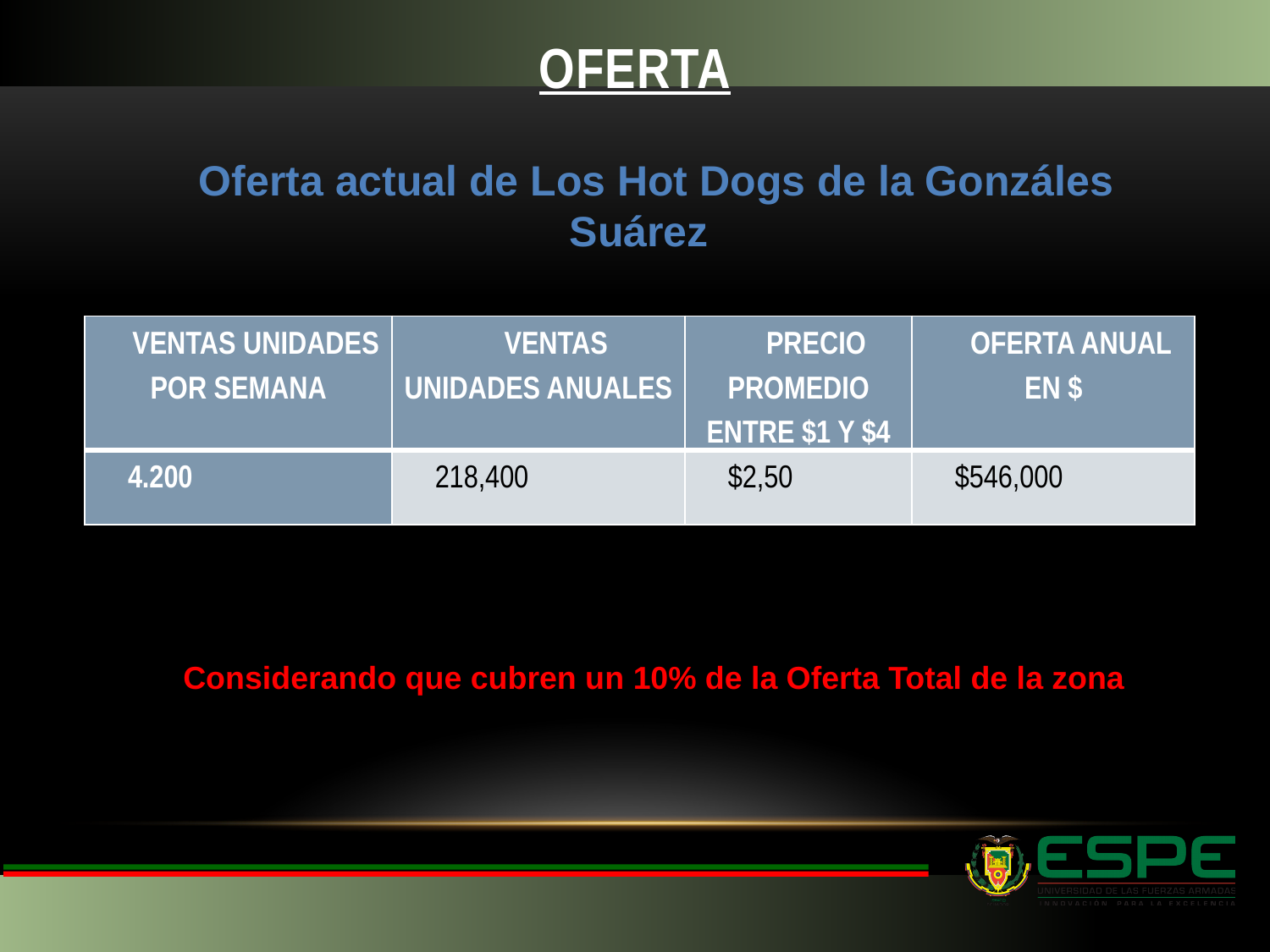

# OFERTA
Oferta actual de Los Hot Dogs de la Gonzáles Suárez

| VENTAS UNIDADES POR SEMANA | VENTAS UNIDADES ANUALES | PRECIO PROMEDIO ENTRE $1 Y $4 | OFERTA ANUAL EN $ |
| --- | --- | --- | --- |
| 4.200 | 218,400 | $2,50 | $546,000 |
Considerando que cubren un 10% de la Oferta Total de la zona